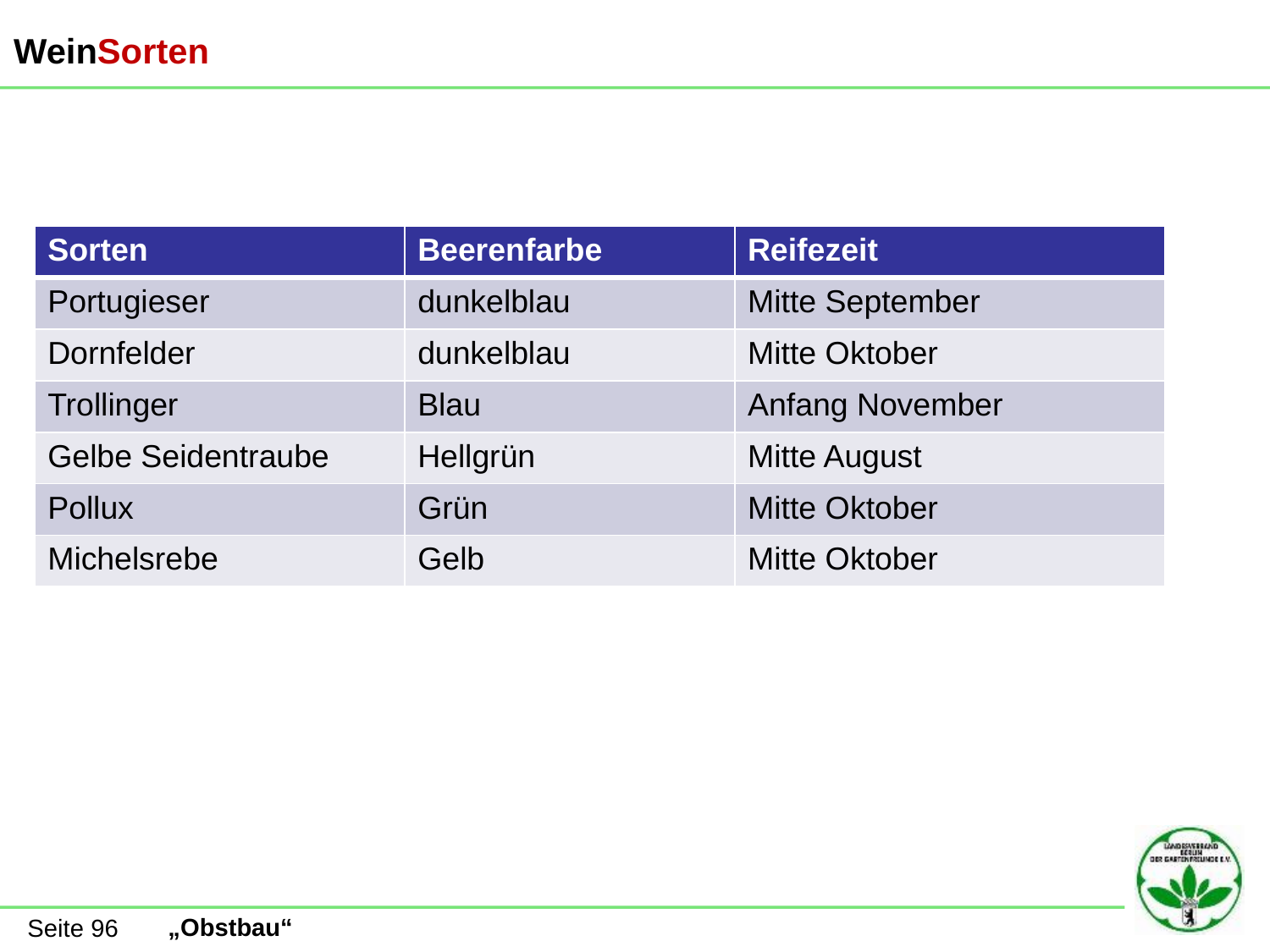

WeinSorten
| Sorten | Beerenfarbe | Reifezeit |
| --- | --- | --- |
| Portugieser | dunkelblau | Mitte September |
| Dornfelder | dunkelblau | Mitte Oktober |
| Trollinger | Blau | Anfang November |
| Gelbe Seidentraube | Hellgrün | Mitte August |
| Pollux | Grün | Mitte Oktober |
| Michelsrebe | Gelb | Mitte Oktober |
Seite 96
„Obstbau“